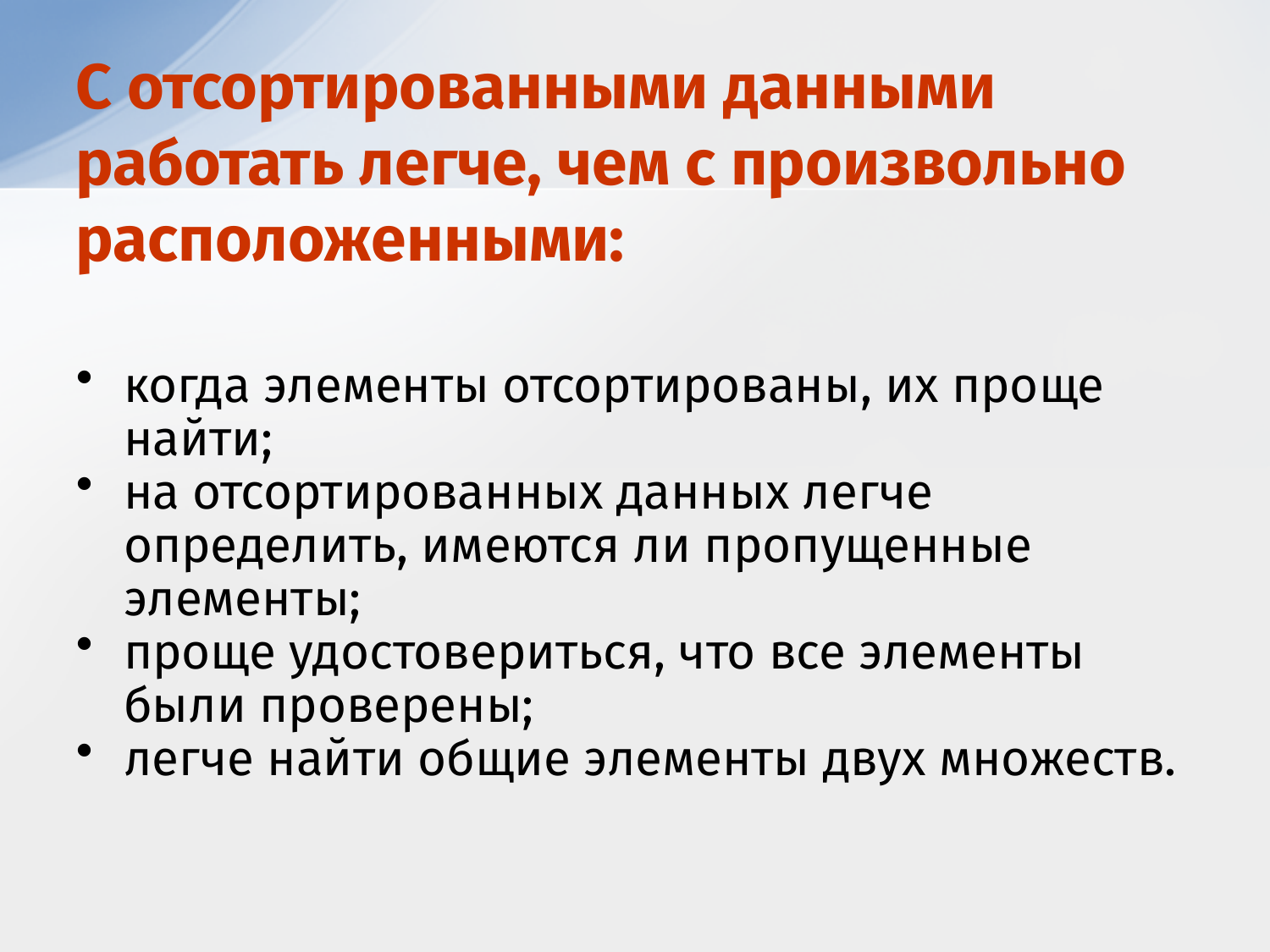

# С отсортированными данными работать легче, чем с произвольно расположенными:
когда элементы отсортированы, их проще найти;
на отсортированных данных легче определить, имеются ли пропущенные элементы;
проще удостовериться, что все элементы были проверены;
легче найти общие элементы двух множеств.